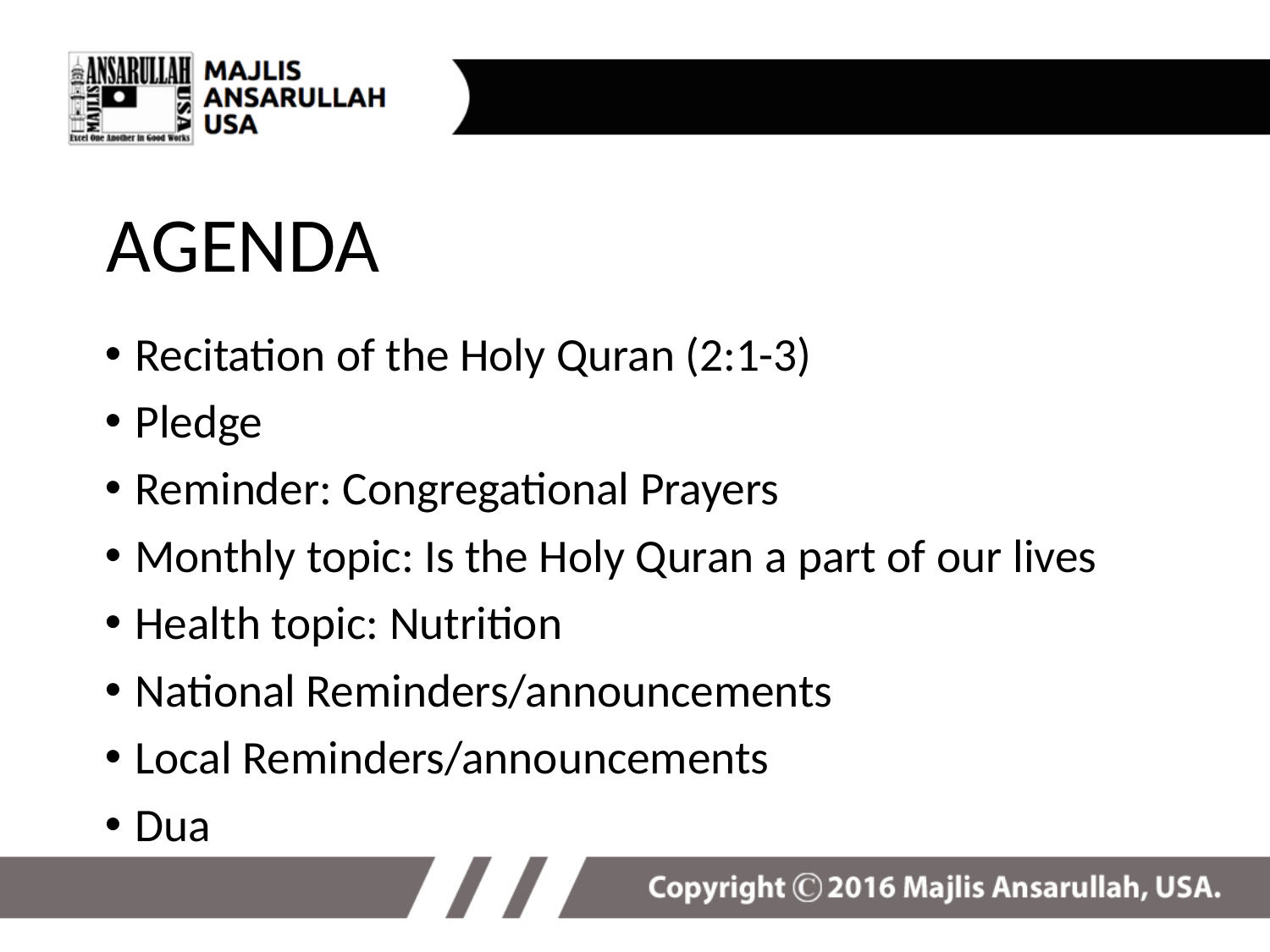

# AGENDA
Recitation of the Holy Quran (2:1-3)
Pledge
Reminder: Congregational Prayers
Monthly topic: Is the Holy Quran a part of our lives
Health topic: Nutrition
National Reminders/announcements
Local Reminders/announcements
Dua